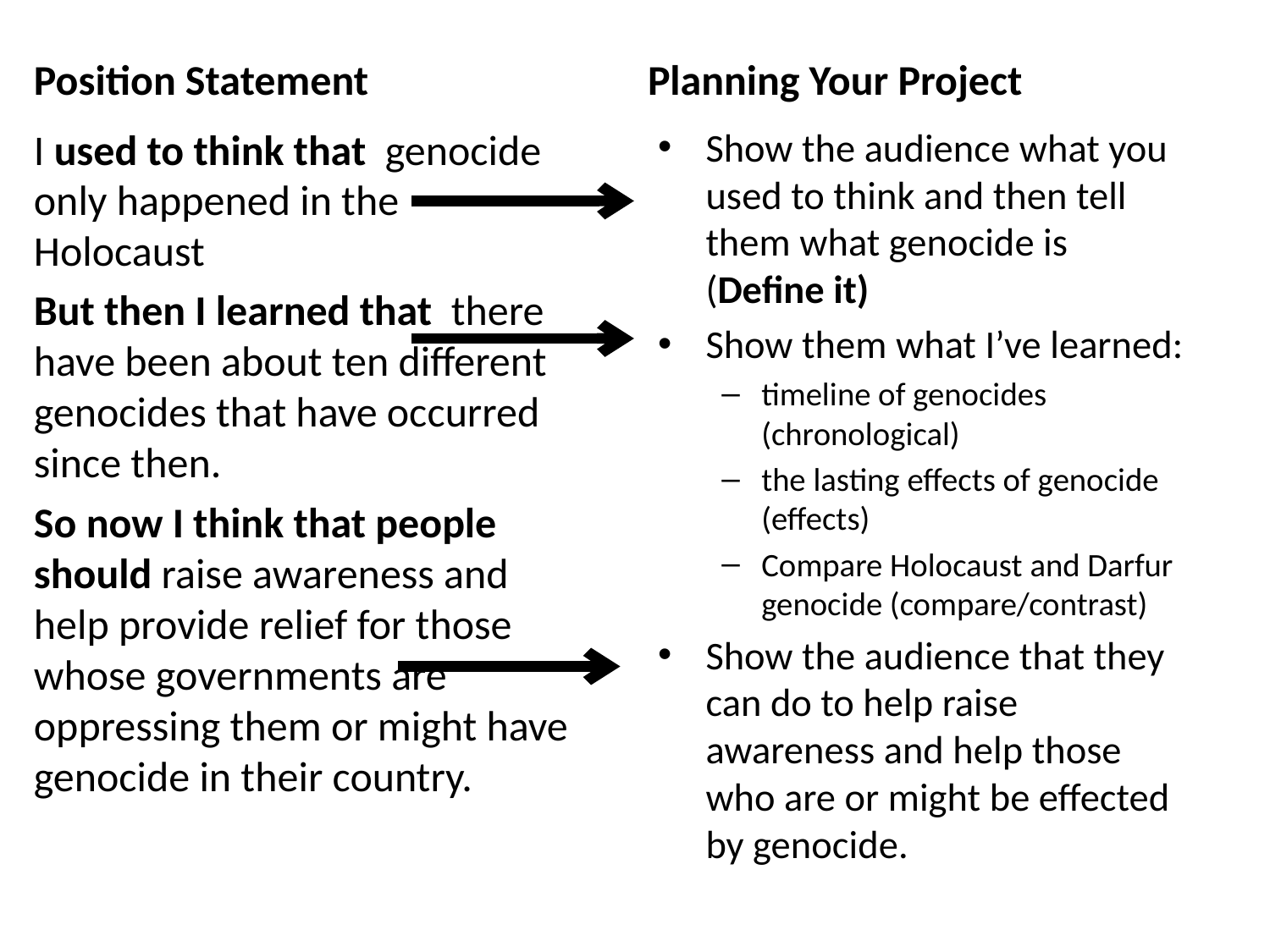

Position Statement
Planning Your Project
I used to think that  genocide only happened in the Holocaust
But then I learned that  there have been about ten different genocides that have occurred since then.
So now I think that people should raise awareness and help provide relief for those whose governments are oppressing them or might have genocide in their country.
Show the audience what you used to think and then tell them what genocide is (Define it)
Show them what I’ve learned:
timeline of genocides (chronological)
the lasting effects of genocide (effects)
Compare Holocaust and Darfur genocide (compare/contrast)
Show the audience that they can do to help raise awareness and help those who are or might be effected by genocide.